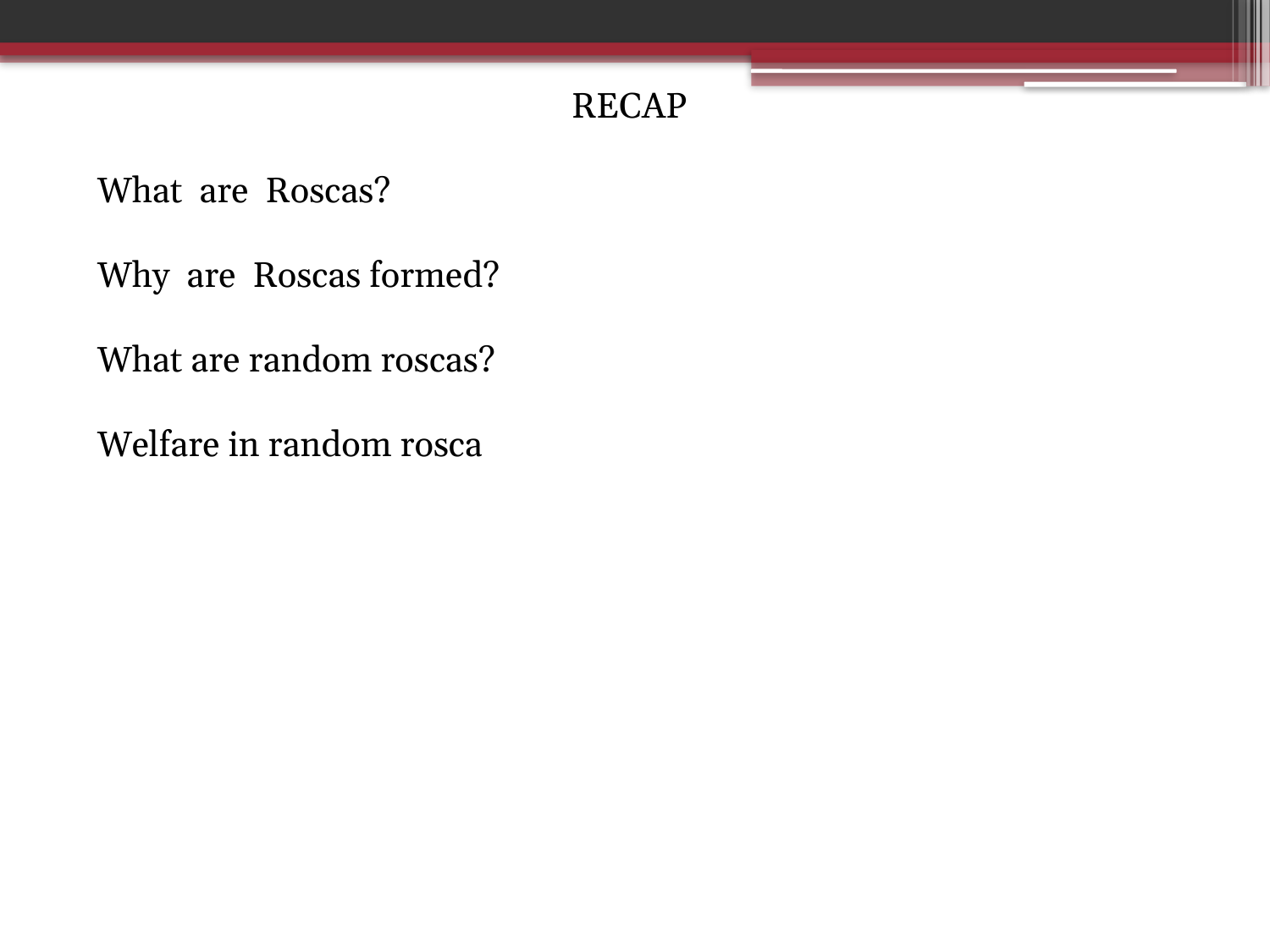

RECAP

What  are  Roscas?

Why  are  Roscas formed?

What are random roscas?

Welfare in random rosca